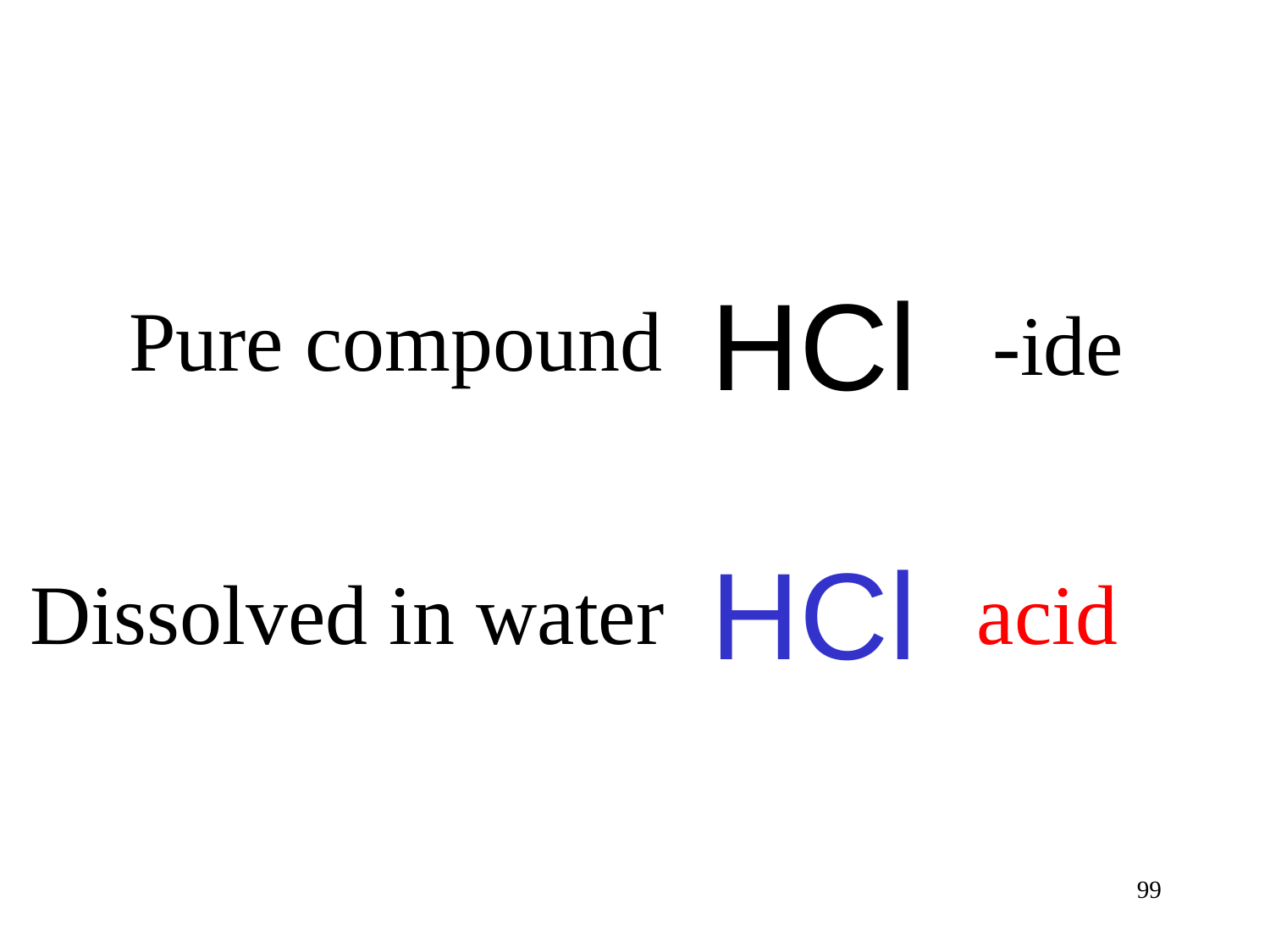

HCl
Pure compound
-ide
HCl
Dissolved in water
 acid
99